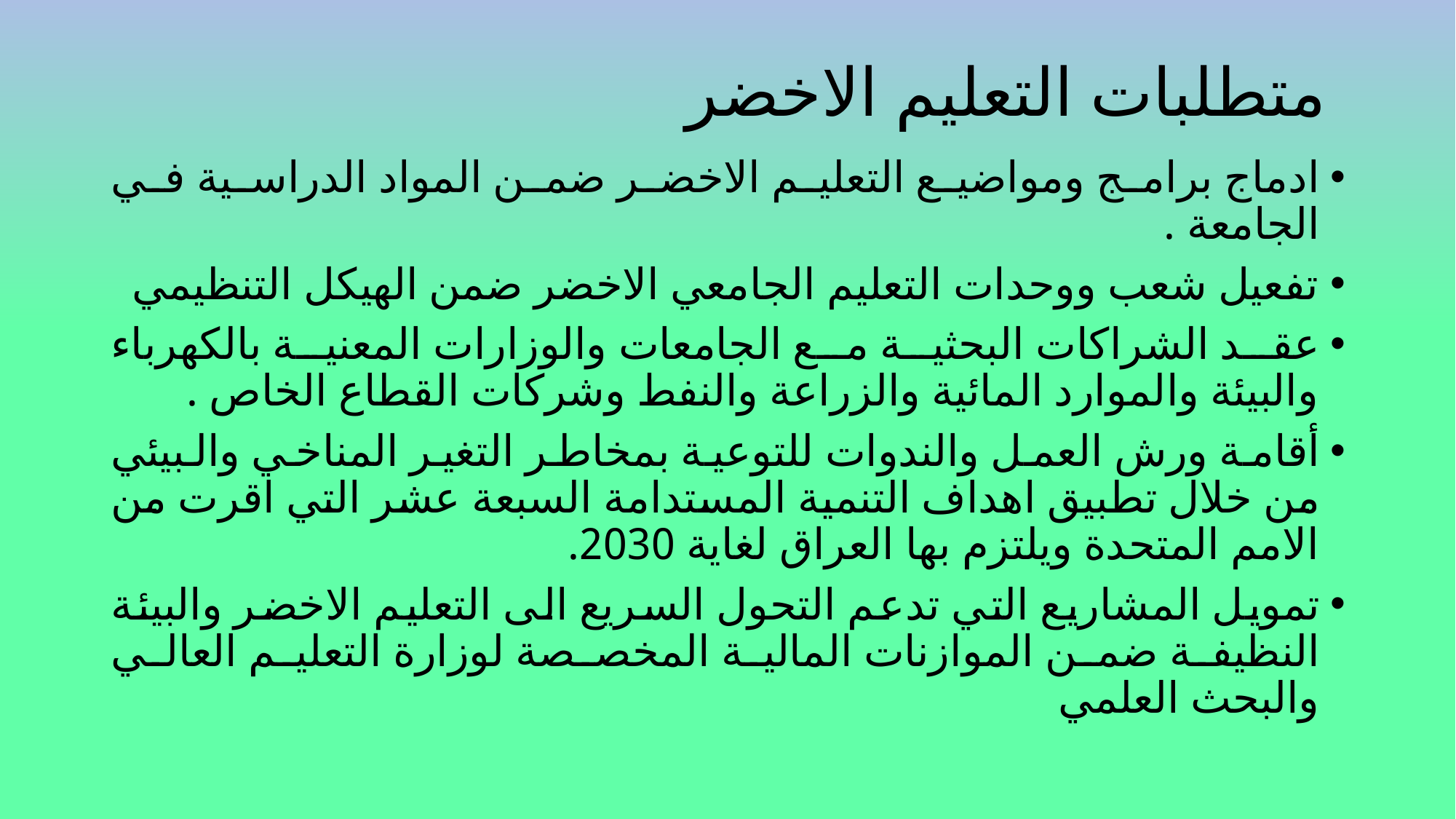

# متطلبات التعليم الاخضر
ادماج برامج ومواضيع التعليم الاخضر ضمن المواد الدراسية في الجامعة .
تفعيل شعب ووحدات التعليم الجامعي الاخضر ضمن الهيكل التنظيمي
عقد الشراكات البحثية مع الجامعات والوزارات المعنية بالكهرباء والبيئة والموارد المائية والزراعة والنفط وشركات القطاع الخاص .
أقامة ورش العمل والندوات للتوعية بمخاطر التغير المناخي والبيئي من خلال تطبيق اهداف التنمية المستدامة السبعة عشر التي اقرت من الامم المتحدة ويلتزم بها العراق لغاية 2030.
تمويل المشاريع التي تدعم التحول السريع الى التعليم الاخضر والبيئة النظيفة ضمن الموازنات المالية المخصصة لوزارة التعليم العالي والبحث العلمي